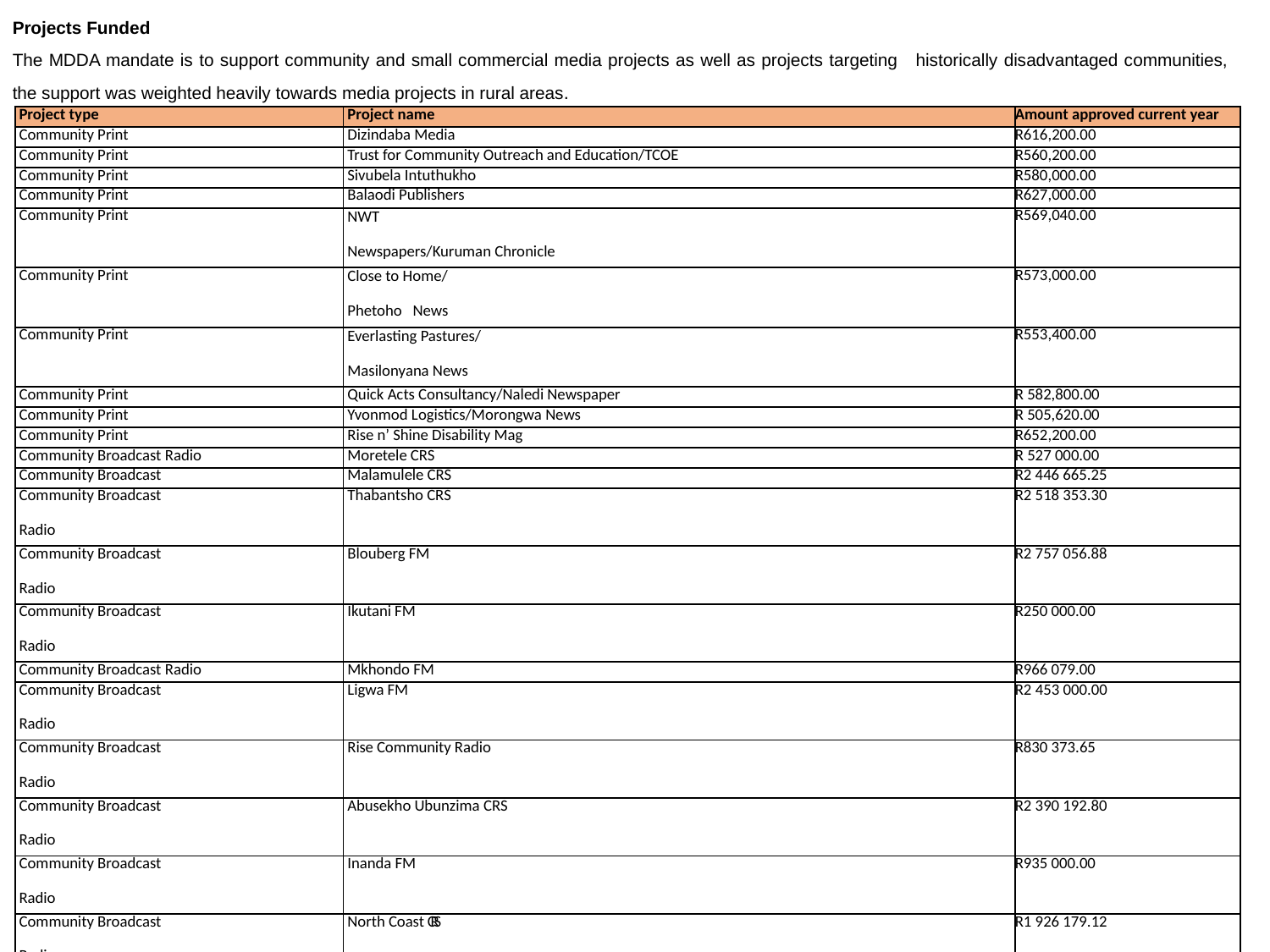

Projects Funded
The MDDA mandate is to support community and small commercial media projects as well as projects targeting   historically disadvantaged communities, the support was weighted heavily towards media projects in rural areas.
| Project type | Project name | Amount approved current year |
| --- | --- | --- |
| Community Print | Dizindaba Media | R616,200.00 |
| Community Print | Trust for Community Outreach and Education/TCOE | R560,200.00 |
| Community Print | Sivubela Intuthukho | R580,000.00 |
| Community Print | Balaodi Publishers | R627,000.00 |
| Community Print | NWT Newspapers/Kuruman Chronicle | R569,040.00 |
| Community Print | Close to Home/ Phetoho   News | R573,000.00 |
| Community Print | Everlasting Pastures/ Masilonyana News | R553,400.00 |
| Community Print | Quick Acts Consultancy/Naledi Newspaper | R 582,800.00 |
| Community Print | Yvonmod Logistics/Morongwa News | R 505,620.00 |
| Community Print | Rise n’ Shine Disability Mag | R652,200.00 |
| Community Broadcast Radio | Moretele CRS | R 527 000.00 |
| Community Broadcast | Malamulele CRS | R2 446 665.25 |
| Community Broadcast Radio | Thabantsho CRS | R2 518 353.30 |
| Community Broadcast Radio | Blouberg FM | R2 757 056.88 |
| Community Broadcast Radio | Ikutani FM | R250 000.00 |
| Community Broadcast Radio | Mkhondo FM | R966 079.00 |
| Community Broadcast Radio | Ligwa FM | R2 453 000.00 |
| Community Broadcast Radio | Rise Community Radio | R830 373.65 |
| Community Broadcast Radio | Abusekho Ubunzima CRS | R2 390 192.80 |
| Community Broadcast Radio | Inanda FM | R935 000.00 |
| Community Broadcast Radio | North Coast CRS | R1 926 179.12 |